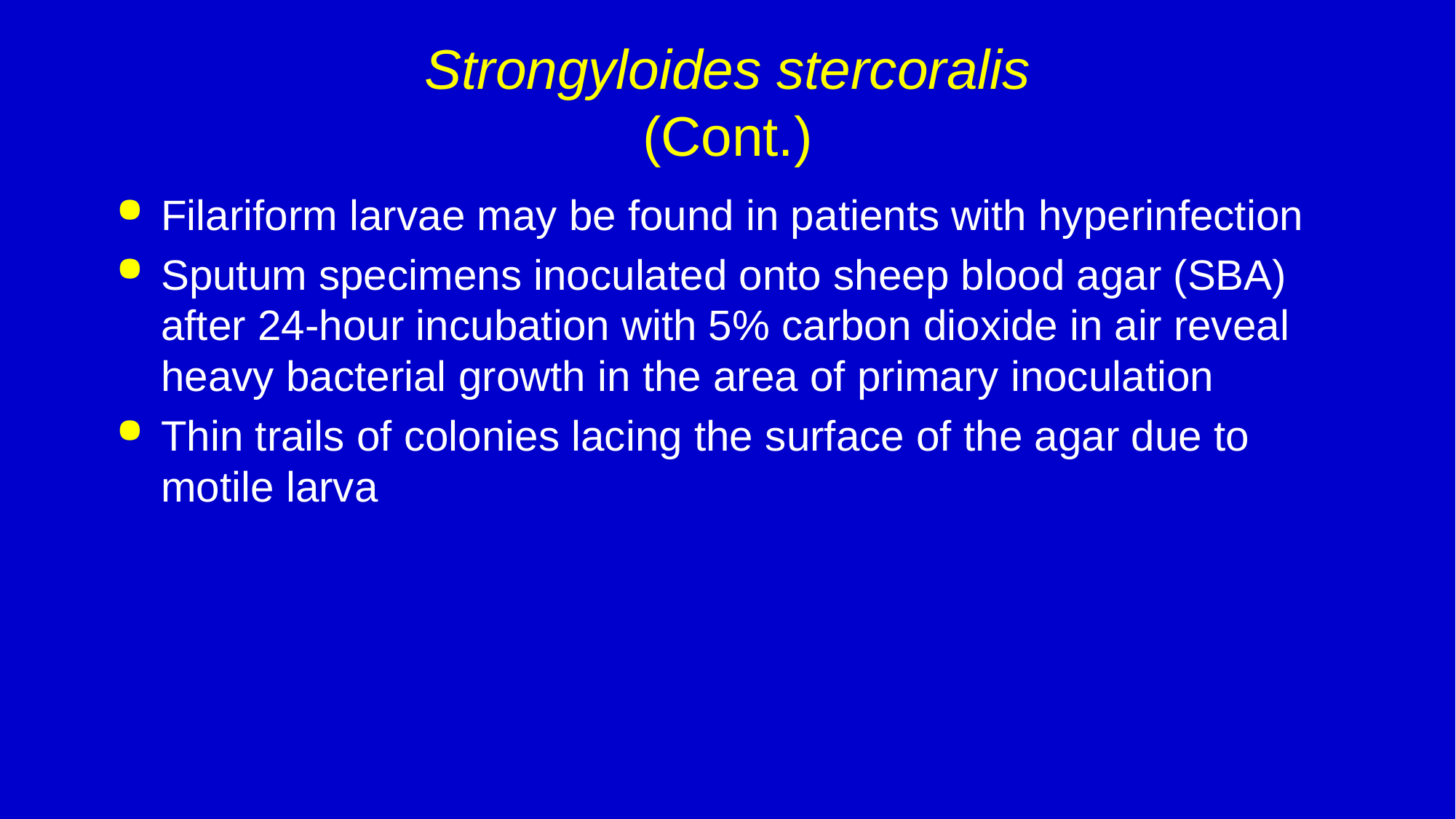

# Strongyloides stercoralis (Cont.)
Filariform larvae may be found in patients with hyperinfection
Sputum specimens inoculated onto sheep blood agar (SBA) after 24-hour incubation with 5% carbon dioxide in air reveal heavy bacterial growth in the area of primary inoculation
Thin trails of colonies lacing the surface of the agar due to motile larva